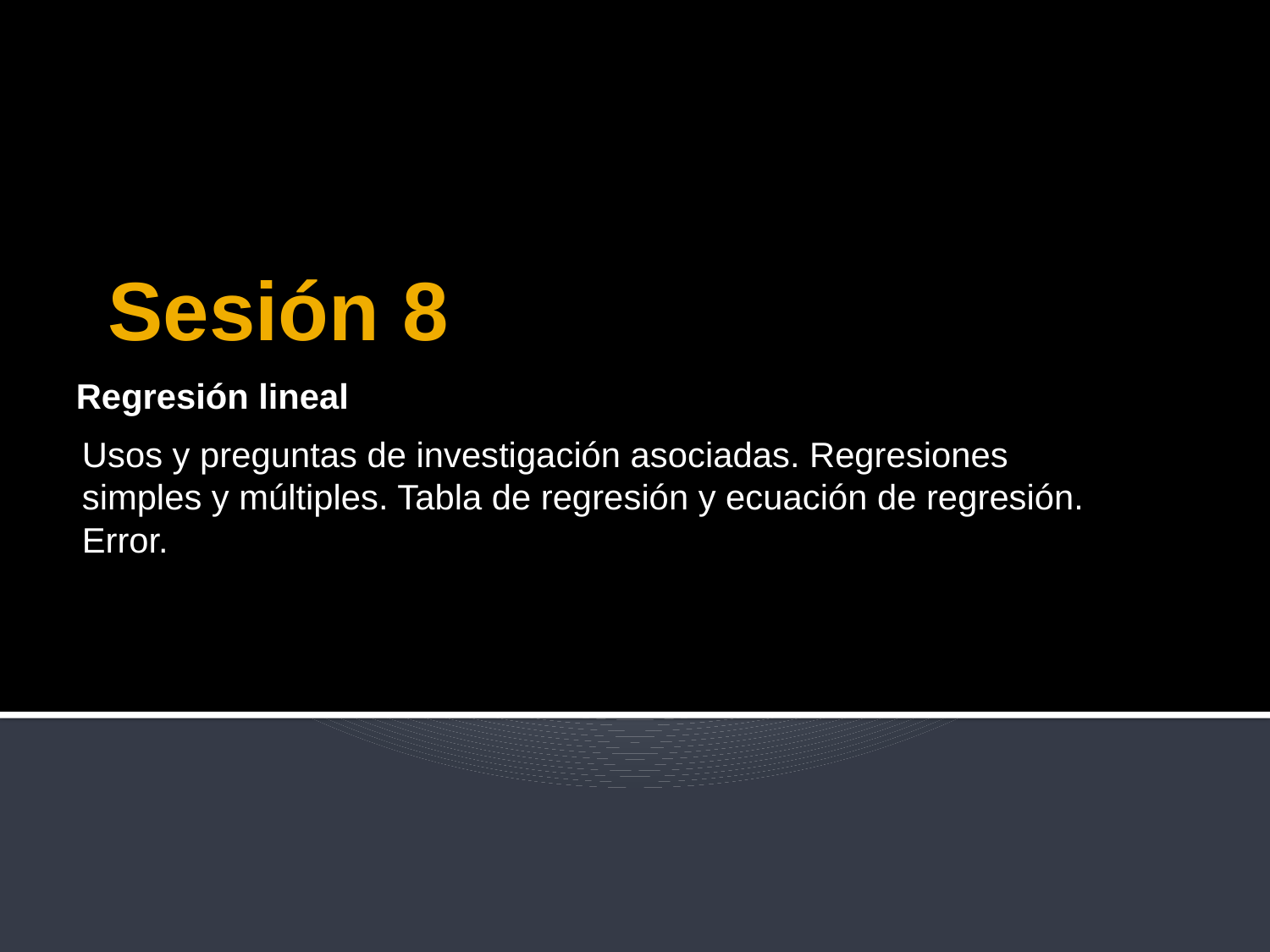

# Sesión 8
Regresión lineal
Usos y preguntas de investigación asociadas. Regresiones simples y múltiples. Tabla de regresión y ecuación de regresión. Error.